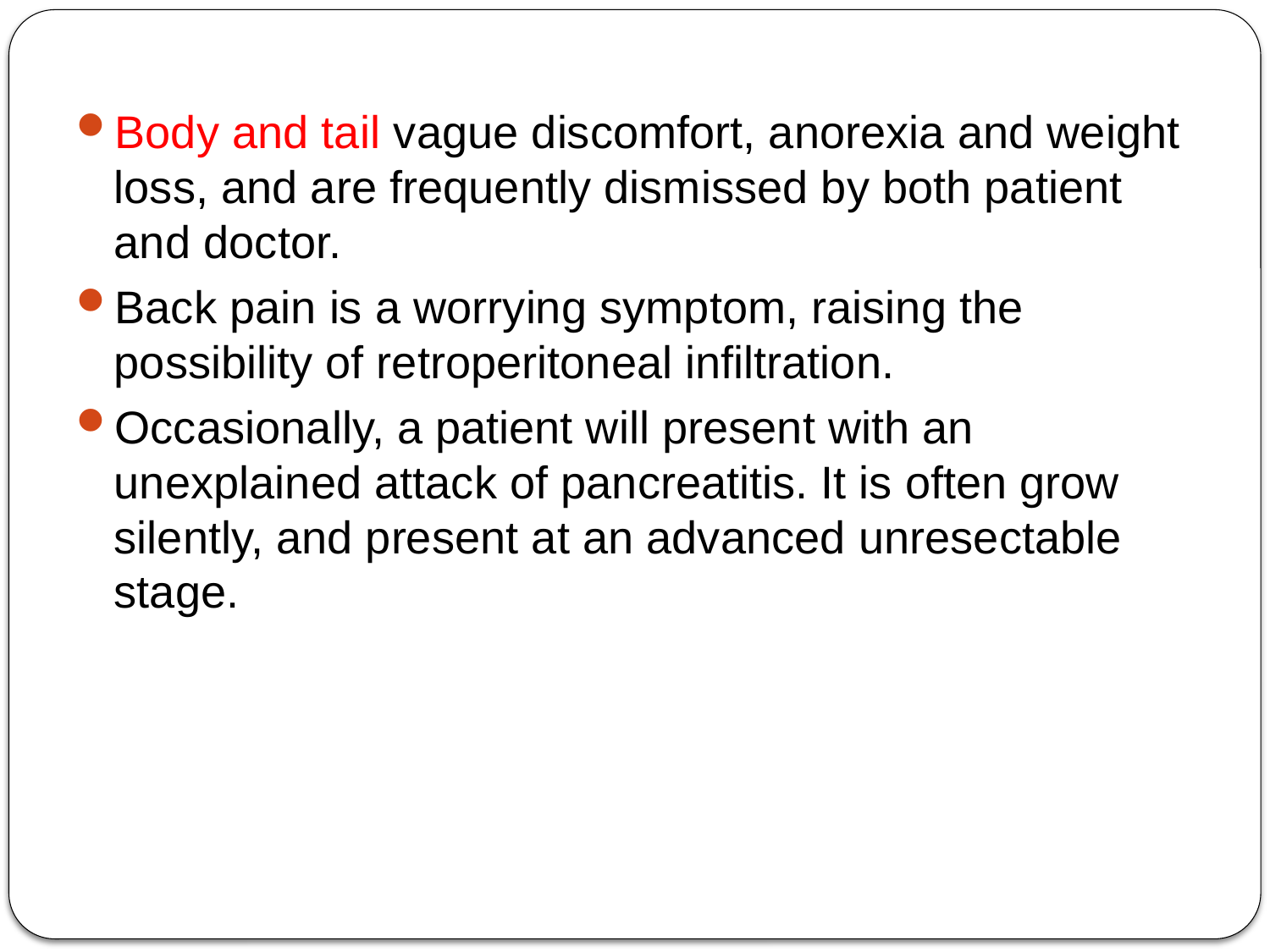

#
Body and tail vague discomfort, anorexia and weight loss, and are frequently dismissed by both patient and doctor.
Back pain is a worrying symptom, raising the possibility of retroperitoneal infiltration.
Occasionally, a patient will present with an unexplained attack of pancreatitis. It is often grow silently, and present at an advanced unresectable stage.